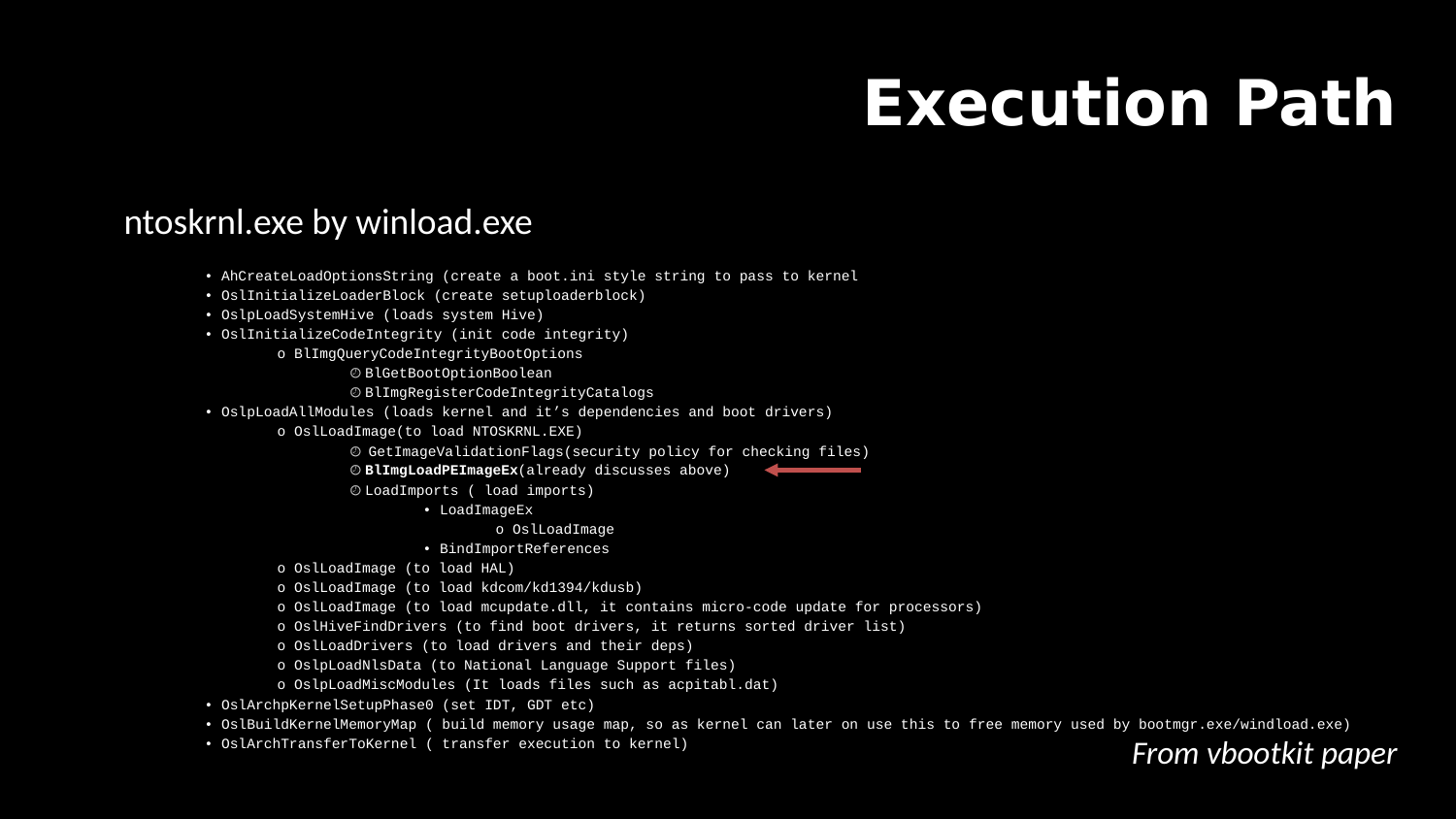

# Execution Path
ntoskrnl.exe by winload.exe
• AhCreateLoadOptionsString (create a boot.ini style string to pass to kernel
• OslInitializeLoaderBlock (create setuploaderblock)
• OslpLoadSystemHive (loads system Hive)
• OslInitializeCodeIntegrity (init code integrity)
o BlImgQueryCodeIntegrityBootOptions
⌚ BlGetBootOptionBoolean
⌚ BlImgRegisterCodeIntegrityCatalogs
• OslpLoadAllModules (loads kernel and it’s dependencies and boot drivers)
o OslLoadImage(to load NTOSKRNL.EXE)
⌚  GetImageValidationFlags(security policy for checking files)
⌚ BlImgLoadPEImageEx(already discusses above)
⌚ LoadImports ( load imports)
• LoadImageEx
o OslLoadImage
• BindImportReferences
o OslLoadImage (to load HAL)
o OslLoadImage (to load kdcom/kd1394/kdusb)
o OslLoadImage (to load mcupdate.dll, it contains micro-code update for processors)
o OslHiveFindDrivers (to find boot drivers, it returns sorted driver list)
o OslLoadDrivers (to load drivers and their deps)
o OslpLoadNlsData (to National Language Support files)
o OslpLoadMiscModules (It loads files such as acpitabl.dat)
• OslArchpKernelSetupPhase0 (set IDT, GDT etc)
• OslBuildKernelMemoryMap ( build memory usage map, so as kernel can later on use this to free memory used by bootmgr.exe/windload.exe)
• OslArchTransferToKernel ( transfer execution to kernel)
From vbootkit paper